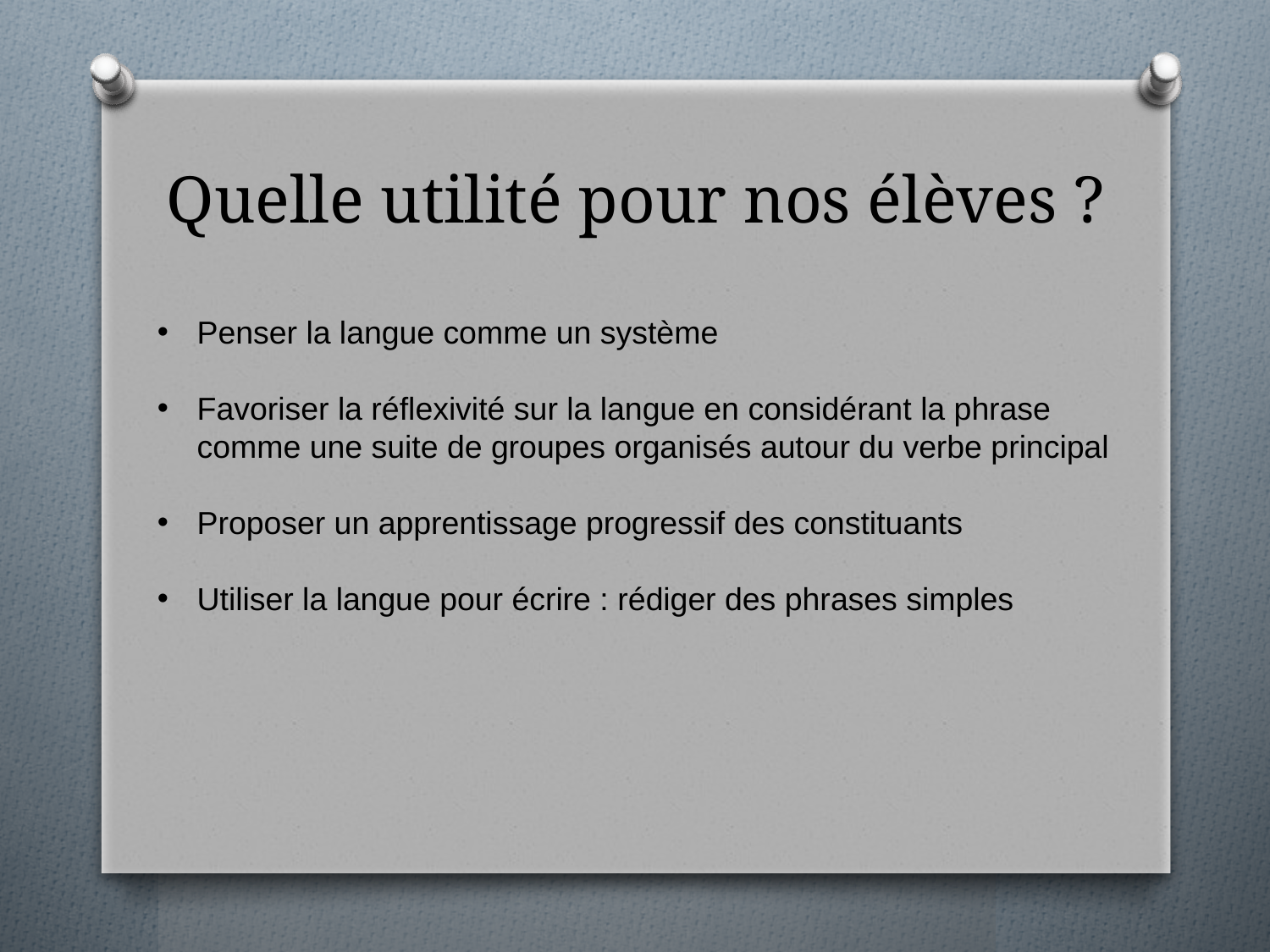

# Quelle utilité pour nos élèves ?
Penser la langue comme un système

Favoriser la réflexivité sur la langue en considérant la phrase comme une suite de groupes organisés autour du verbe principal

Proposer un apprentissage progressif des constituants

Utiliser la langue pour écrire : rédiger des phrases simples